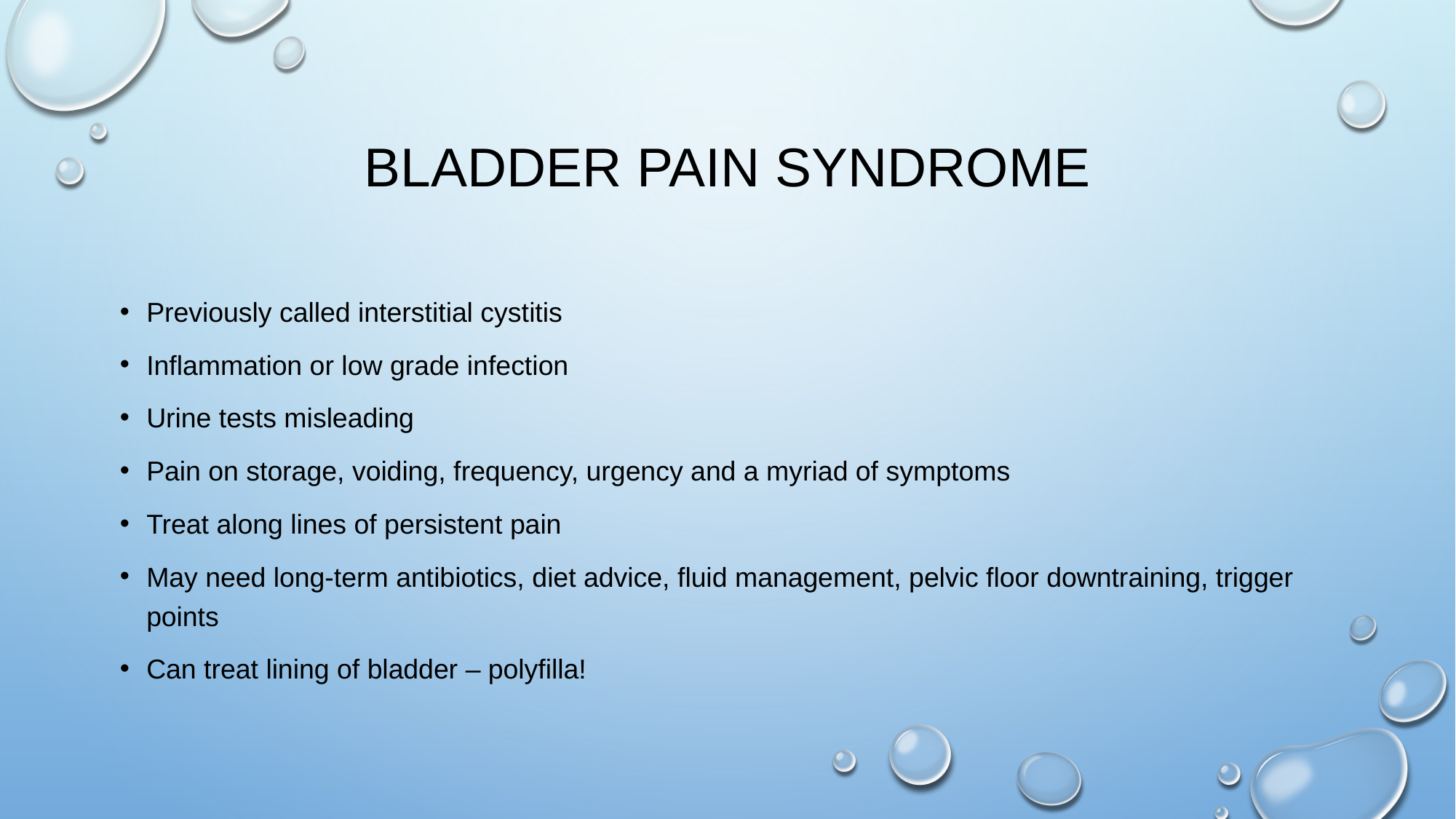

# Bladder pain syndrome
Previously called interstitial cystitis
Inflammation or low grade infection
Urine tests misleading
Pain on storage, voiding, frequency, urgency and a myriad of symptoms
Treat along lines of persistent pain
May need long-term antibiotics, diet advice, fluid management, pelvic floor downtraining, trigger points
Can treat lining of bladder – polyfilla!